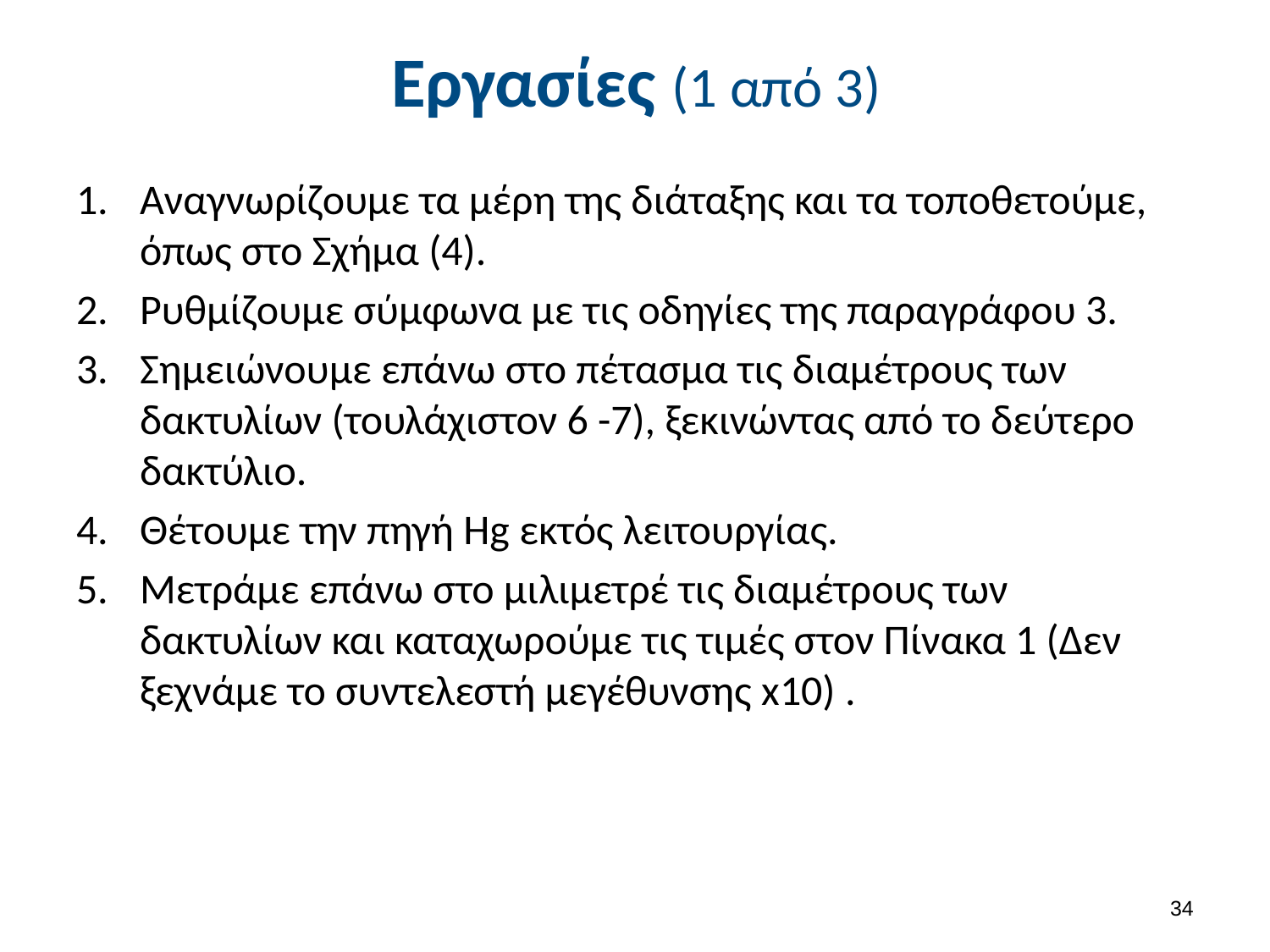

# Εργασίες (1 από 3)
Αναγνωρίζουμε τα μέρη της διάταξης και τα τοποθετούμε, όπως στο Σχήμα (4).
Ρυθμίζουμε σύμφωνα με τις οδηγίες της παραγράφου 3.
Σημειώνουμε επάνω στο πέτασμα τις διαμέτρους των δακτυλίων (τουλάχιστον 6 -7), ξεκινώντας από το δεύτερο δακτύλιο.
Θέτουμε την πηγή Hg εκτός λειτουργίας.
Μετράμε επάνω στο μιλιμετρέ τις διαμέτρους των δακτυλίων και καταχωρούμε τις τιμές στον Πίνακα 1 (Δεν ξεχνάμε το συντελεστή μεγέθυνσης x10) .

34